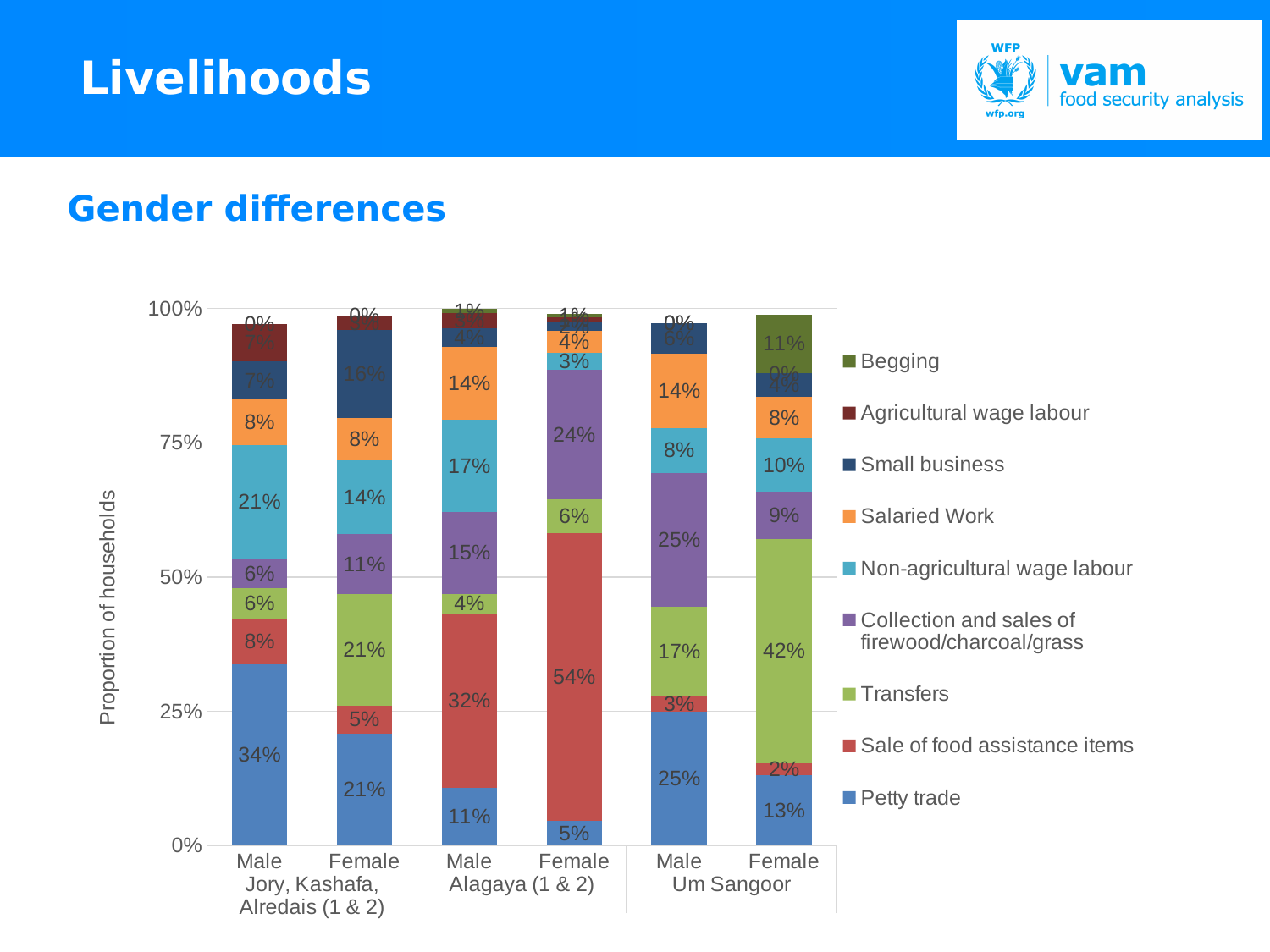

# Livelihoods
Gender differences

### Chart

| Category | Petty trade | Sale of food assistance items | Transfers | Collection and sales of firewood/charcoal/grass | Non-agricultural wage labour | Salaried Work | Small business | Agricultural wage labour | Begging |
|---|---|---|---|---|---|---|---|---|---|
| Male | 0.3380281690140845 | 0.08450704225352113 | 0.05633802816901409 | 0.05633802816901409 | 0.2112676056338028 | 0.08450704225352113 | 0.07042253521126761 | 0.07042253521126761 | 0.0 |
| Female | 0.2079646017699115 | 0.05309734513274336 | 0.2079646017699115 | 0.11061946902654868 | 0.13716814159292035 | 0.07964601769911504 | 0.16371681415929204 | 0.02654867256637168 | 0.0 |
| Male | 0.1081081081081081 | 0.32432432432432434 | 0.036036036036036036 | 0.15315315315315314 | 0.17117117117117117 | 0.13513513513513514 | 0.036036036036036036 | 0.027027027027027025 | 0.009009009009009009 |
| Female | 0.04639175257731959 | 0.5360824742268041 | 0.061855670103092786 | 0.2422680412371134 | 0.030927835051546393 | 0.04123711340206185 | 0.015463917525773196 | 0.010309278350515462 | 0.005154639175257731 |
| Male | 0.25 | 0.027777777777777776 | 0.16666666666666663 | 0.25 | 0.08333333333333331 | 0.1388888888888889 | 0.05555555555555555 | 0.0 | 0.0 |
| Female | 0.13186813186813187 | 0.02197802197802198 | 0.4175824175824176 | 0.08791208791208792 | 0.09890109890109891 | 0.07692307692307693 | 0.04395604395604396 | 0.0 | 0.10989010989010989 |